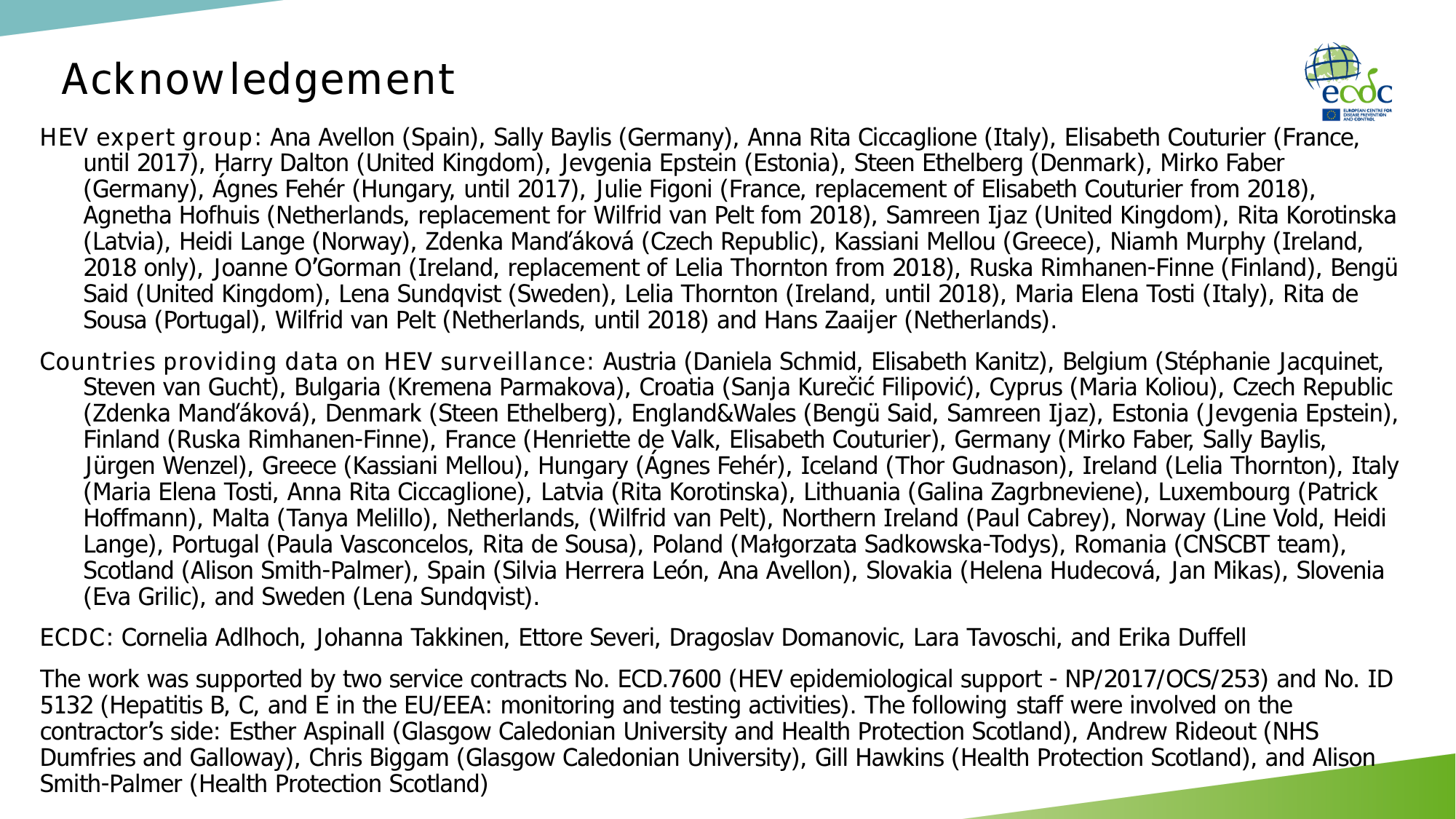

# Acknowledgement
HEV expert group: Ana Avellon (Spain), Sally Baylis (Germany), Anna Rita Ciccaglione (Italy), Elisabeth Couturier (France, until 2017), Harry Dalton (United Kingdom), Jevgenia Epstein (Estonia), Steen Ethelberg (Denmark), Mirko Faber (Germany), Ágnes Fehér (Hungary, until 2017), Julie Figoni (France, replacement of Elisabeth Couturier from 2018), Agnetha Hofhuis (Netherlands, replacement for Wilfrid van Pelt fom 2018), Samreen Ijaz (United Kingdom), Rita Korotinska (Latvia), Heidi Lange (Norway), Zdenka Manďáková (Czech Republic), Kassiani Mellou (Greece), Niamh Murphy (Ireland, 2018 only), Joanne O’Gorman (Ireland, replacement of Lelia Thornton from 2018), Ruska Rimhanen-Finne (Finland), Bengü Said (United Kingdom), Lena Sundqvist (Sweden), Lelia Thornton (Ireland, until 2018), Maria Elena Tosti (Italy), Rita de Sousa (Portugal), Wilfrid van Pelt (Netherlands, until 2018) and Hans Zaaijer (Netherlands).
Countries providing data on HEV surveillance: Austria (Daniela Schmid, Elisabeth Kanitz), Belgium (Stéphanie Jacquinet, Steven van Gucht), Bulgaria (Kremena Parmakova), Croatia (Sanja Kurečić Filipović), Cyprus (Maria Koliou), Czech Republic (Zdenka Manďáková), Denmark (Steen Ethelberg), England&Wales (Bengü Said, Samreen Ijaz), Estonia (Jevgenia Epstein), Finland (Ruska Rimhanen-Finne), France (Henriette de Valk, Elisabeth Couturier), Germany (Mirko Faber, Sally Baylis, Jürgen Wenzel), Greece (Kassiani Mellou), Hungary (Ágnes Fehér), Iceland (Thor Gudnason), Ireland (Lelia Thornton), Italy (Maria Elena Tosti, Anna Rita Ciccaglione), Latvia (Rita Korotinska), Lithuania (Galina Zagrbneviene), Luxembourg (Patrick Hoffmann), Malta (Tanya Melillo), Netherlands, (Wilfrid van Pelt), Northern Ireland (Paul Cabrey), Norway (Line Vold, Heidi Lange), Portugal (Paula Vasconcelos, Rita de Sousa), Poland (Małgorzata Sadkowska-Todys), Romania (CNSCBT team), Scotland (Alison Smith-Palmer), Spain (Silvia Herrera León, Ana Avellon), Slovakia (Helena Hudecová, Jan Mikas), Slovenia (Eva Grilic), and Sweden (Lena Sundqvist).
ECDC: Cornelia Adlhoch, Johanna Takkinen, Ettore Severi, Dragoslav Domanovic, Lara Tavoschi, and Erika Duffell
The work was supported by two service contracts No. ECD.7600 (HEV epidemiological support - NP/2017/OCS/253) and No. ID 5132 (Hepatitis B, C, and E in the EU/EEA: monitoring and testing activities). The following staff were involved on the contractor’s side: Esther Aspinall (Glasgow Caledonian University and Health Protection Scotland), Andrew Rideout (NHS Dumfries and Galloway), Chris Biggam (Glasgow Caledonian University), Gill Hawkins (Health Protection Scotland), and Alison Smith-Palmer (Health Protection Scotland)